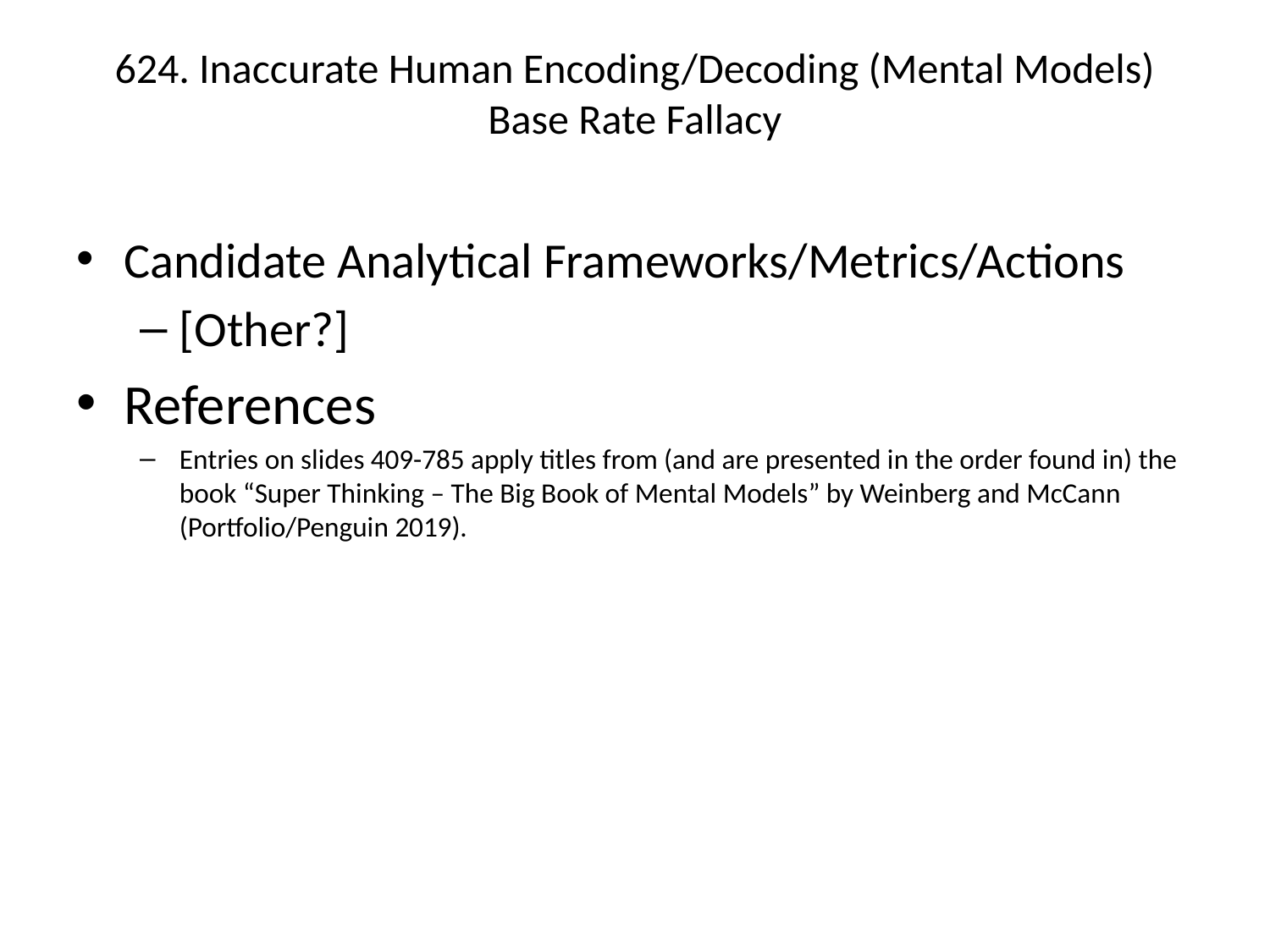

# 624. Inaccurate Human Encoding/Decoding (Mental Models) Base Rate Fallacy
Candidate Analytical Frameworks/Metrics/Actions
[Other?]
References
Entries on slides 409-785 apply titles from (and are presented in the order found in) the book “Super Thinking – The Big Book of Mental Models” by Weinberg and McCann (Portfolio/Penguin 2019).